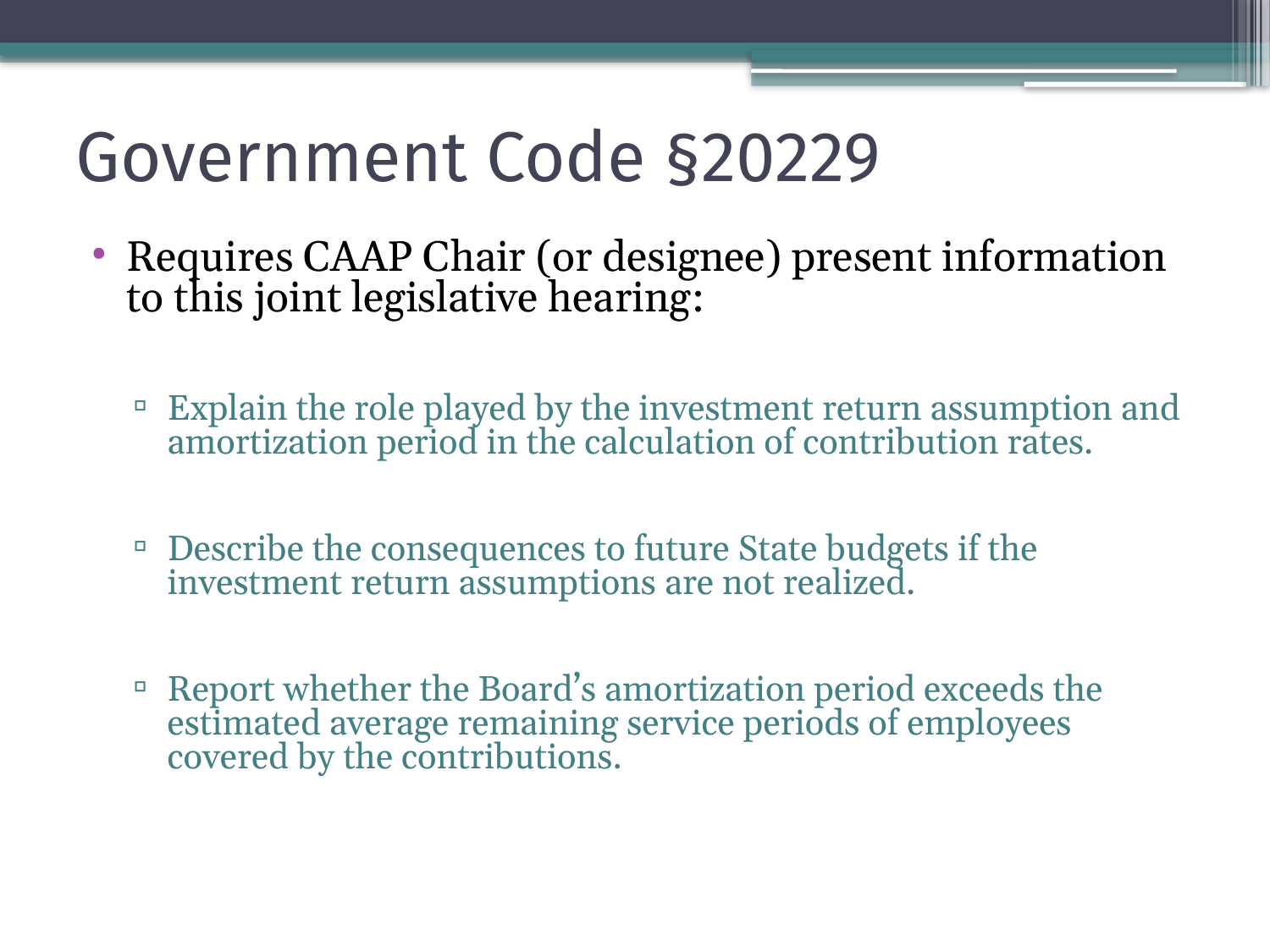

# Government Code §20229
Requires CAAP Chair (or designee) present information to this joint legislative hearing:

Explain the role played by the investment return assumption and amortization period in the calculation of contribution rates.

Describe the consequences to future State budgets if the investment return assumptions are not realized.

Report whether the Board’s amortization period exceeds the estimated average remaining service periods of employees covered by the contributions.